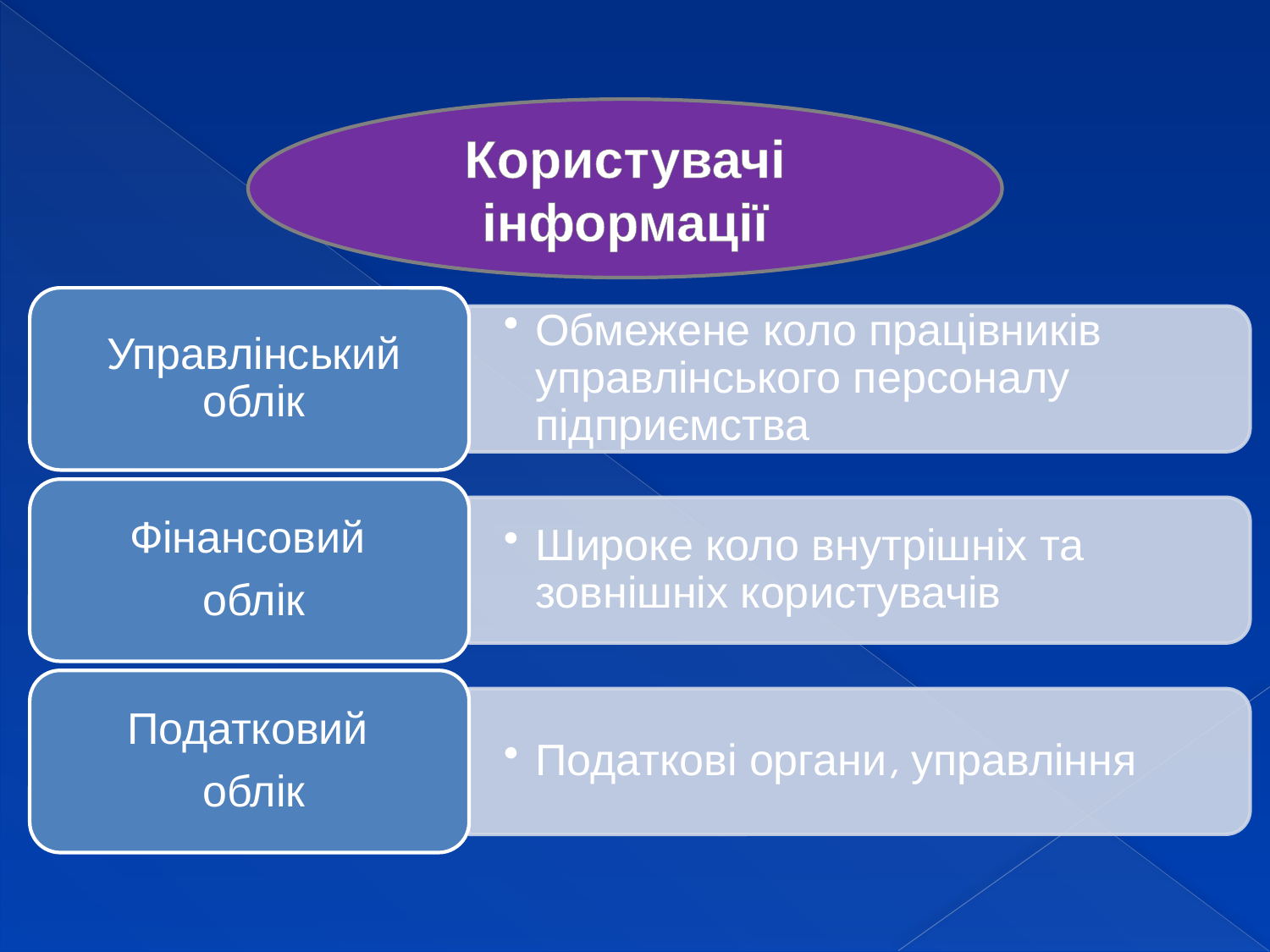

Користувачі інформації
Обмежене коло працівників управлінського персоналу підприємства
Управлінський облік
Широке коло внутрішніх та зовнішніх користувачів
Фінансовий
облік
Податкові органи, управління
Податковий
облік